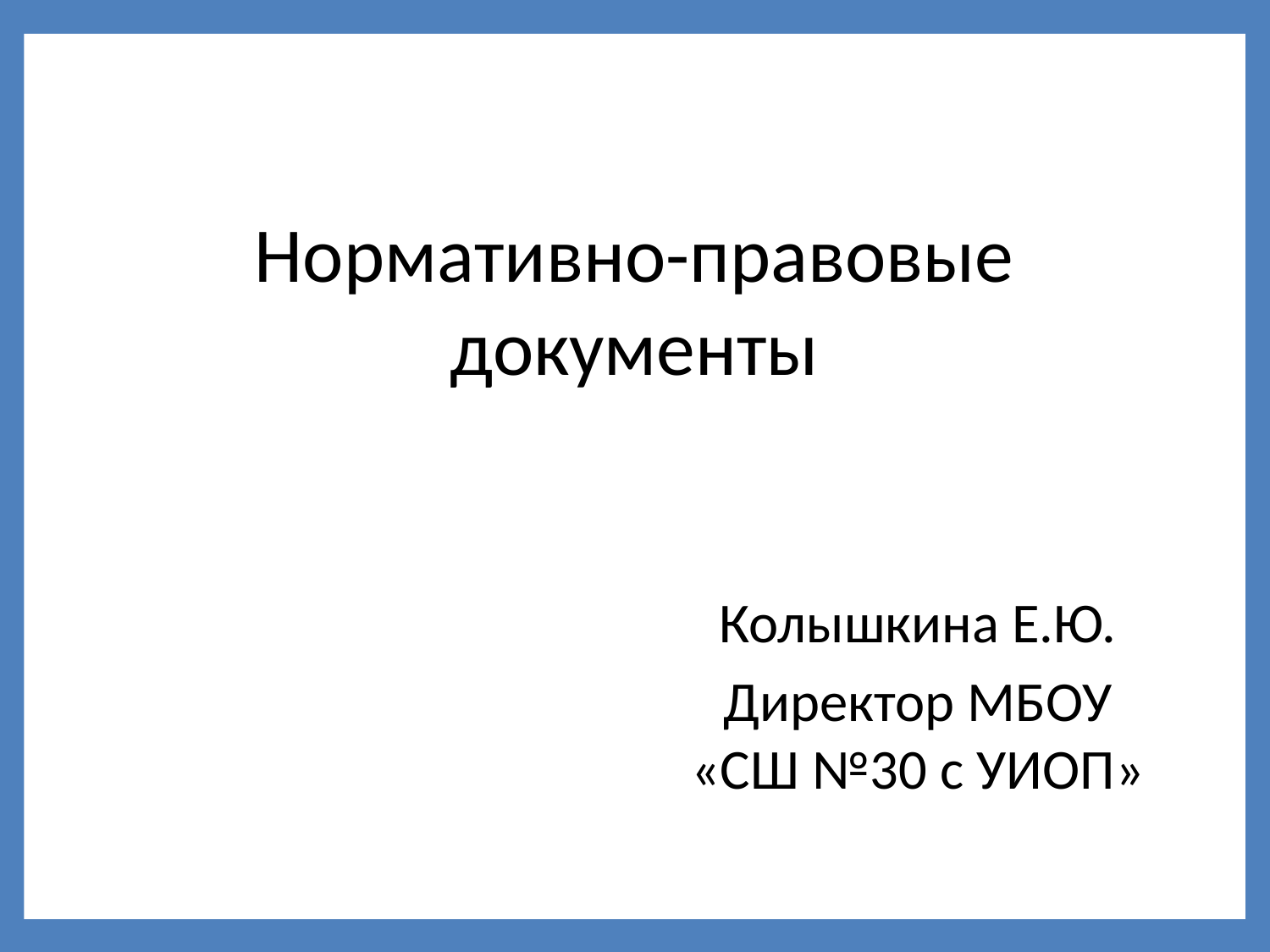

Нормативно-правовые документы
# Колышкина Е.Ю.
Директор МБОУ «СШ №30 с УИОП»